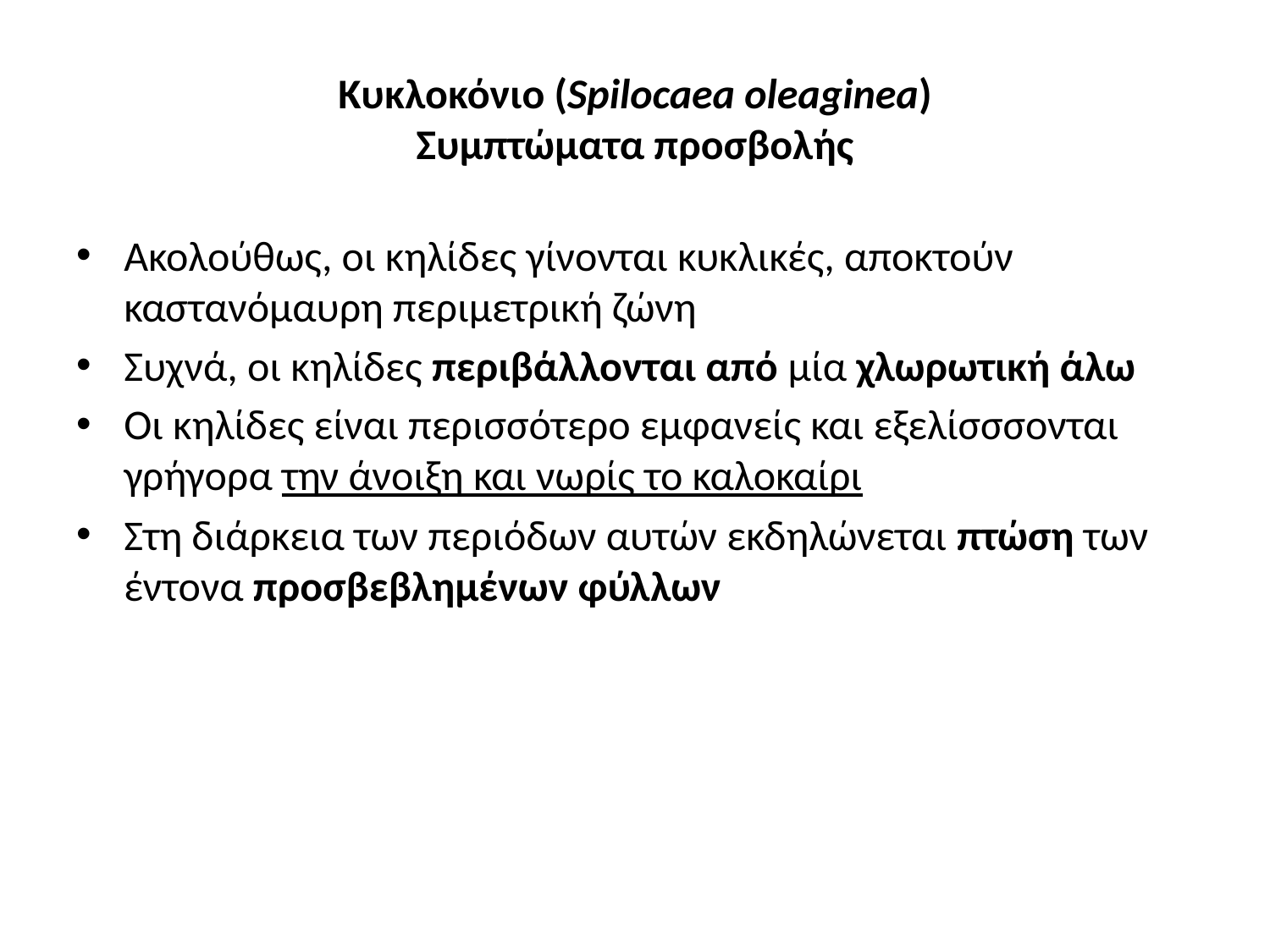

# Κυκλοκόνιο (Spilocaea oleaginea) Συμπτώματα προσβολής
Ακολούθως, οι κηλίδες γίνονται κυκλικές, αποκτούν καστανόμαυρη περιμετρική ζώνη
Συχνά, οι κηλίδες περιβάλλονται από μία χλωρωτική άλω
Οι κηλίδες είναι περισσότερο εμφανείς και εξελίσσσονται γρήγορα την άνοιξη και νωρίς το καλοκαίρι
Στη διάρκεια των περιόδων αυτών εκδηλώνεται πτώση των έντονα προσβεβλημένων φύλλων